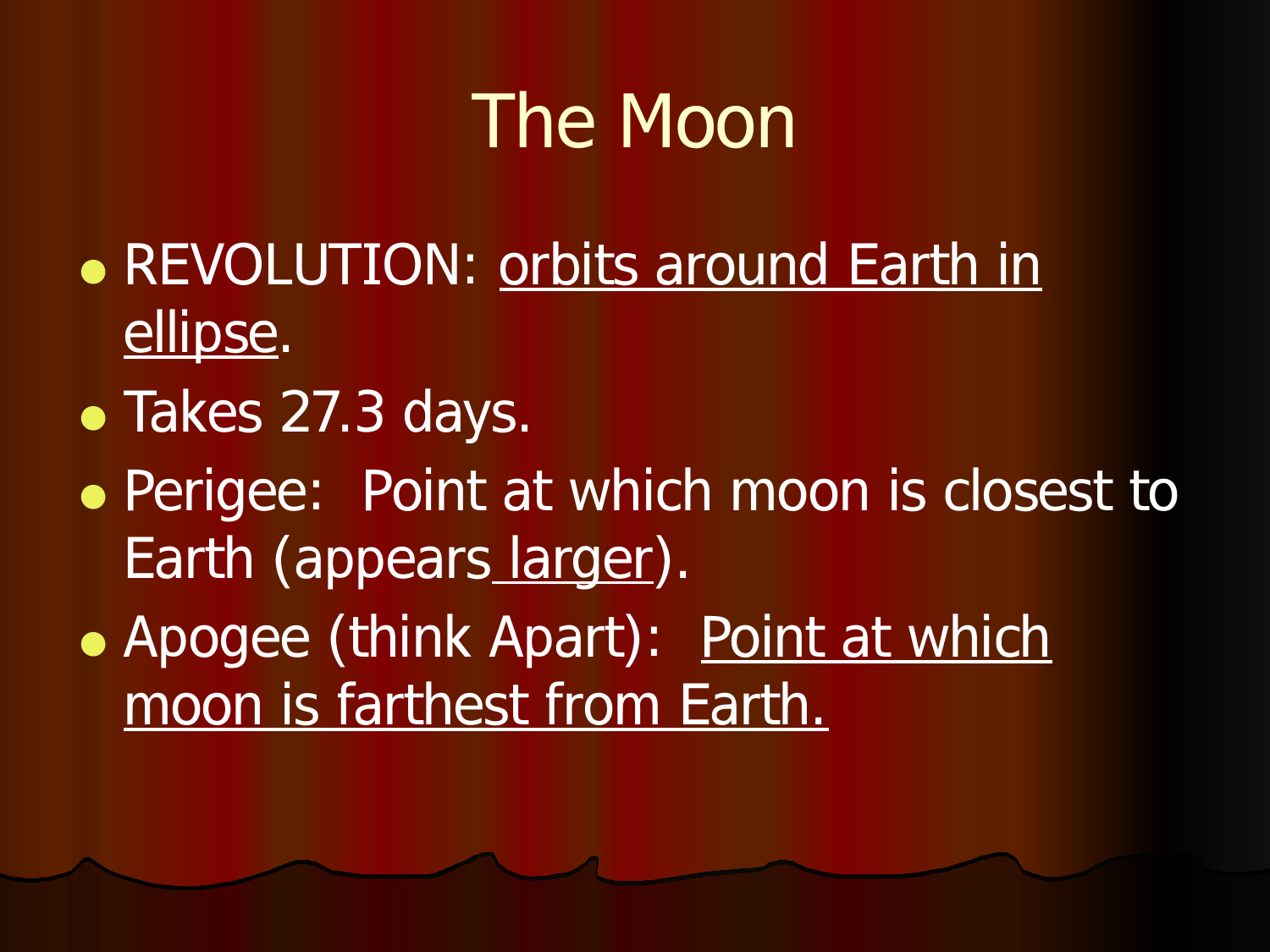

# The Moon
REVOLUTION: orbits around Earth in ellipse.
Takes 27.3 days.
Perigee:  Point at which moon is closest to Earth (appears larger).
Apogee (think Apart):  Point at which moon is farthest from Earth.